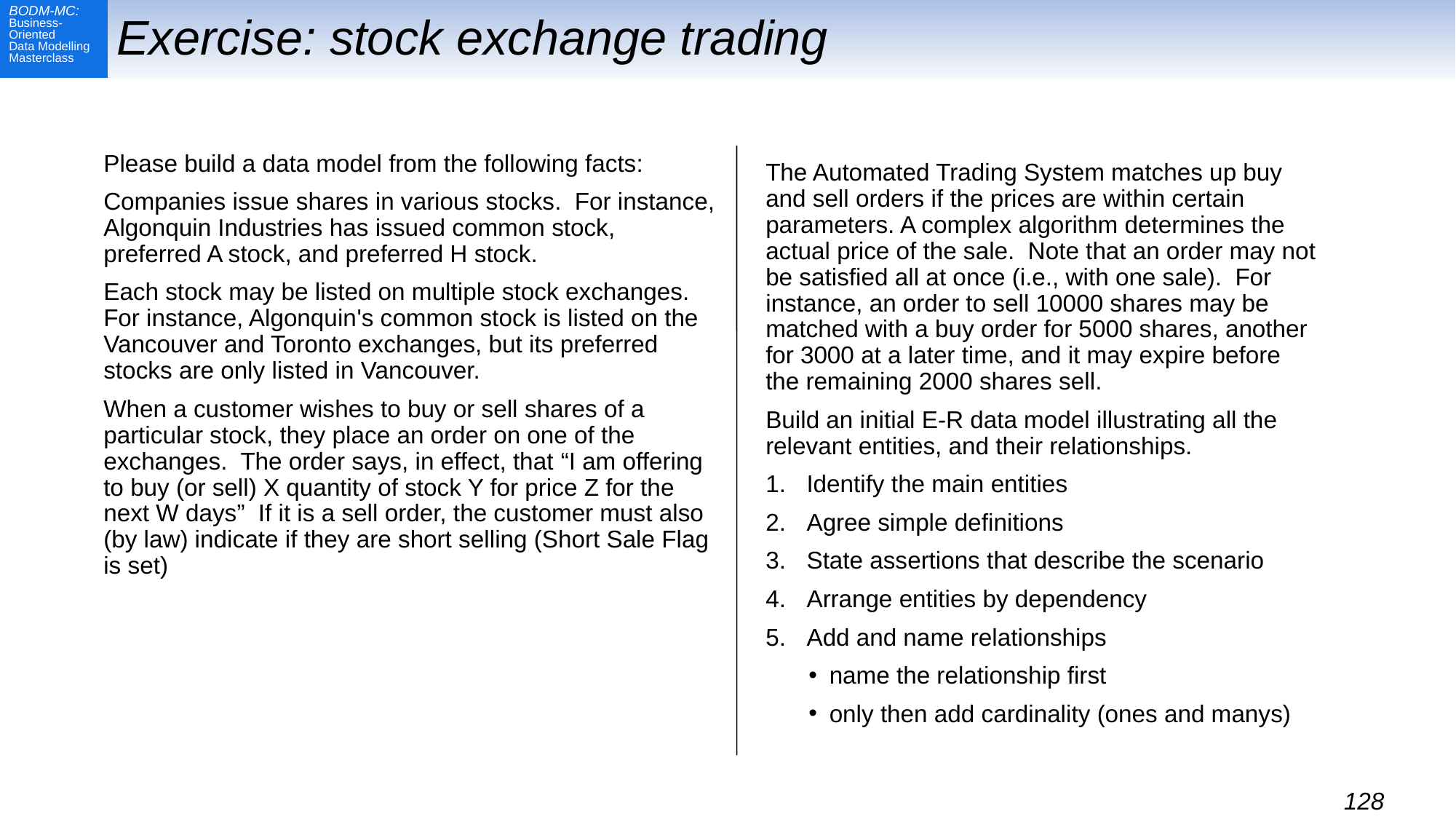

# Exercise: stock exchange trading

Please build a data model from the following facts:
Companies issue shares in various stocks.  For instance, Algonquin Industries has issued common stock, preferred A stock, and preferred H stock.
Each stock may be listed on multiple stock exchanges.  For instance, Algonquin's common stock is listed on the Vancouver and Toronto exchanges, but its preferred stocks are only listed in Vancouver.
When a customer wishes to buy or sell shares of a particular stock, they place an order on one of the exchanges.  The order says, in effect, that “I am offering to buy (or sell) X quantity of stock Y for price Z for the next W days”  If it is a sell order, the customer must also (by law) indicate if they are short selling (Short Sale Flag is set)
The Automated Trading System matches up buy and sell orders if the prices are within certain parameters. A complex algorithm determines the actual price of the sale.  Note that an order may not be satisfied all at once (i.e., with one sale).  For instance, an order to sell 10000 shares may be matched with a buy order for 5000 shares, another for 3000 at a later time, and it may expire before the remaining 2000 shares sell.
Build an initial E-R data model illustrating all the relevant entities, and their relationships.
Identify the main entities
Agree simple definitions
State assertions that describe the scenario
Arrange entities by dependency
Add and name relationships
name the relationship first
only then add cardinality (ones and manys)